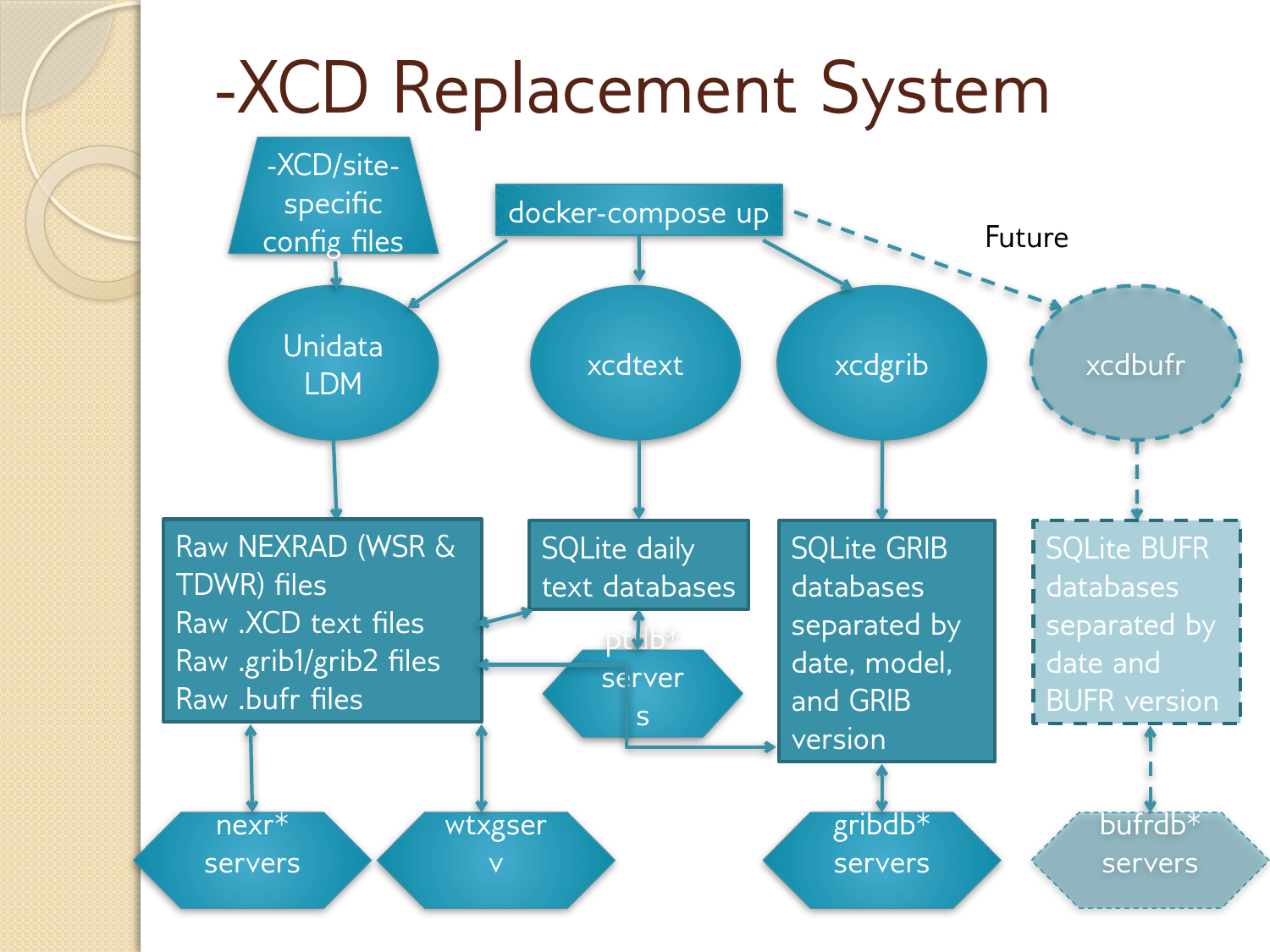

# -XCD Replacement System
-XCD/site-specific config files
docker-compose up
Future
Unidata LDM
xcdtext
xcdgrib
xcdbufr
Raw NEXRAD (WSR & TDWR) files
Raw .XCD text files
Raw .grib1/grib2 files
Raw .bufr files
SQLite daily
text databases
SQLite GRIB databases separated by
date, model, and GRIB version
SQLite BUFR databases separated by date and BUFR version
ptdb* servers

nexr* servers

wtxgserv

gribdb* servers

bufrdb* servers